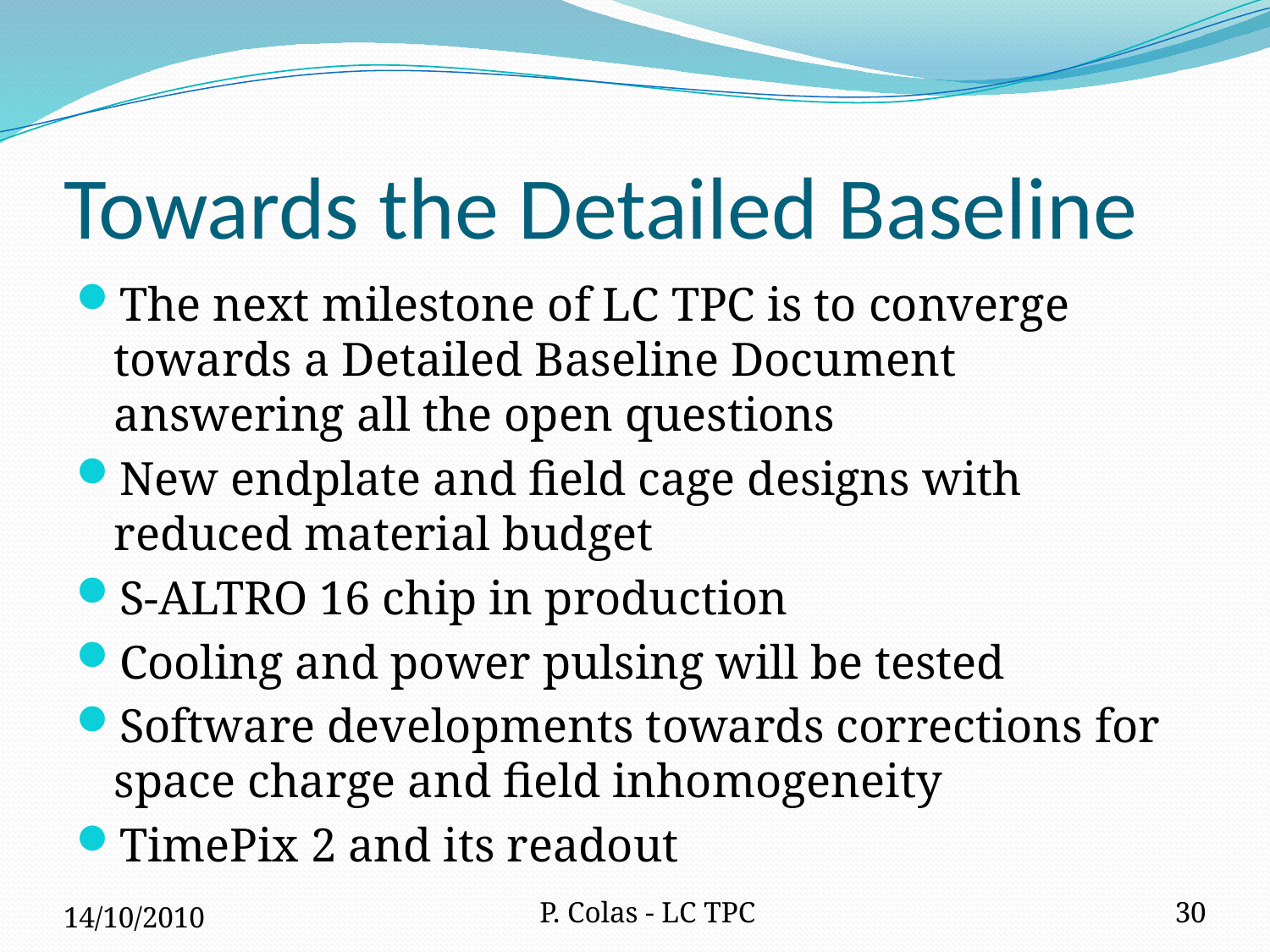

# Towards the Detailed Baseline
The next milestone of LC TPC is to converge towards a Detailed Baseline Document answering all the open questions
New endplate and field cage designs with reduced material budget
S-ALTRO 16 chip in production
Cooling and power pulsing will be tested
Software developments towards corrections for space charge and field inhomogeneity
TimePix 2 and its readout
14/10/2010
P. Colas - LC TPC
30